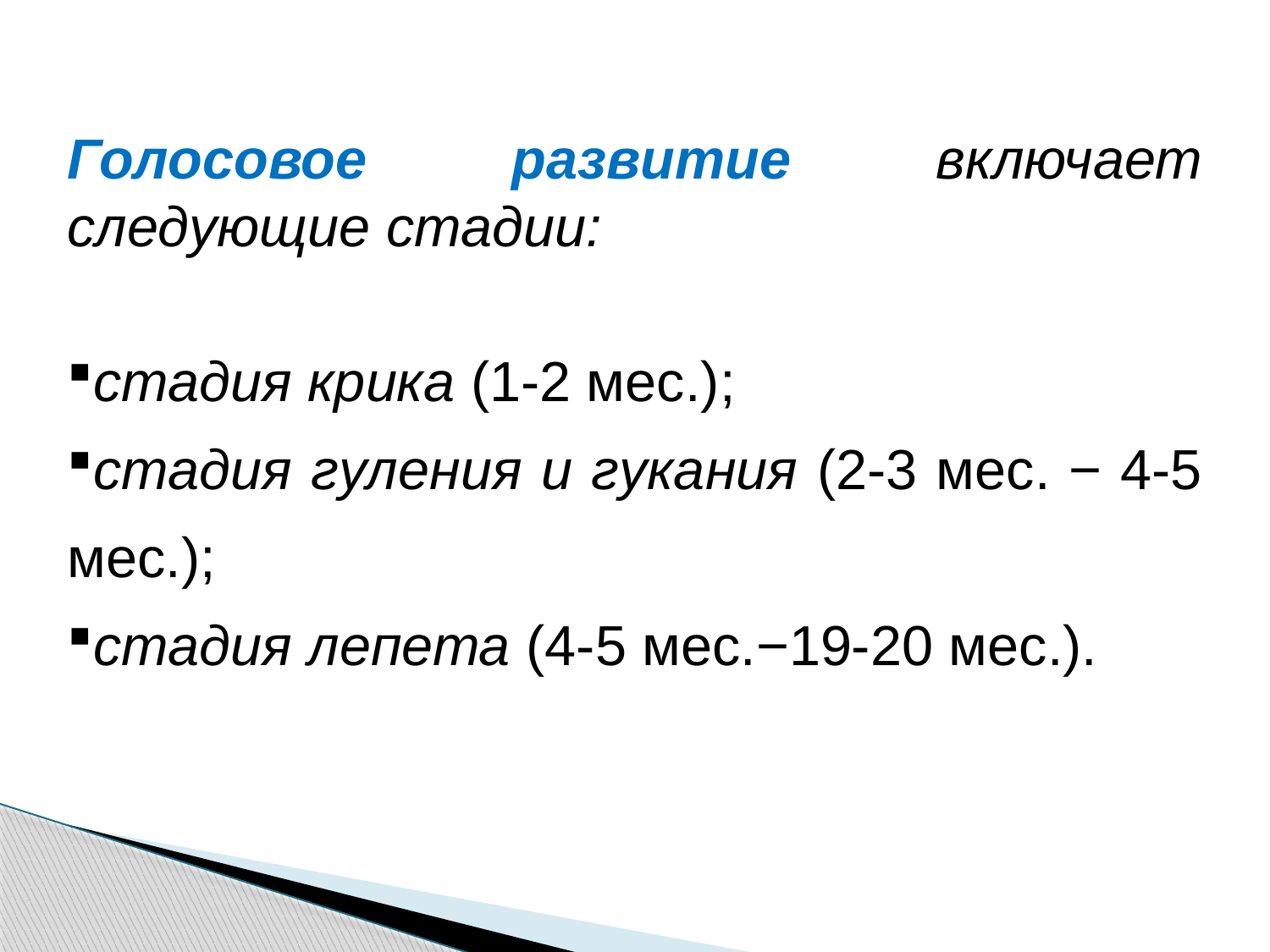

Голосовое развитие включает следующие стадии:

стадия крика (1-2 мес.);
стадия гуления и гукания (2-3 мес. − 4-5 мес.);
стадия лепета (4-5 мес.−19-20 мес.).